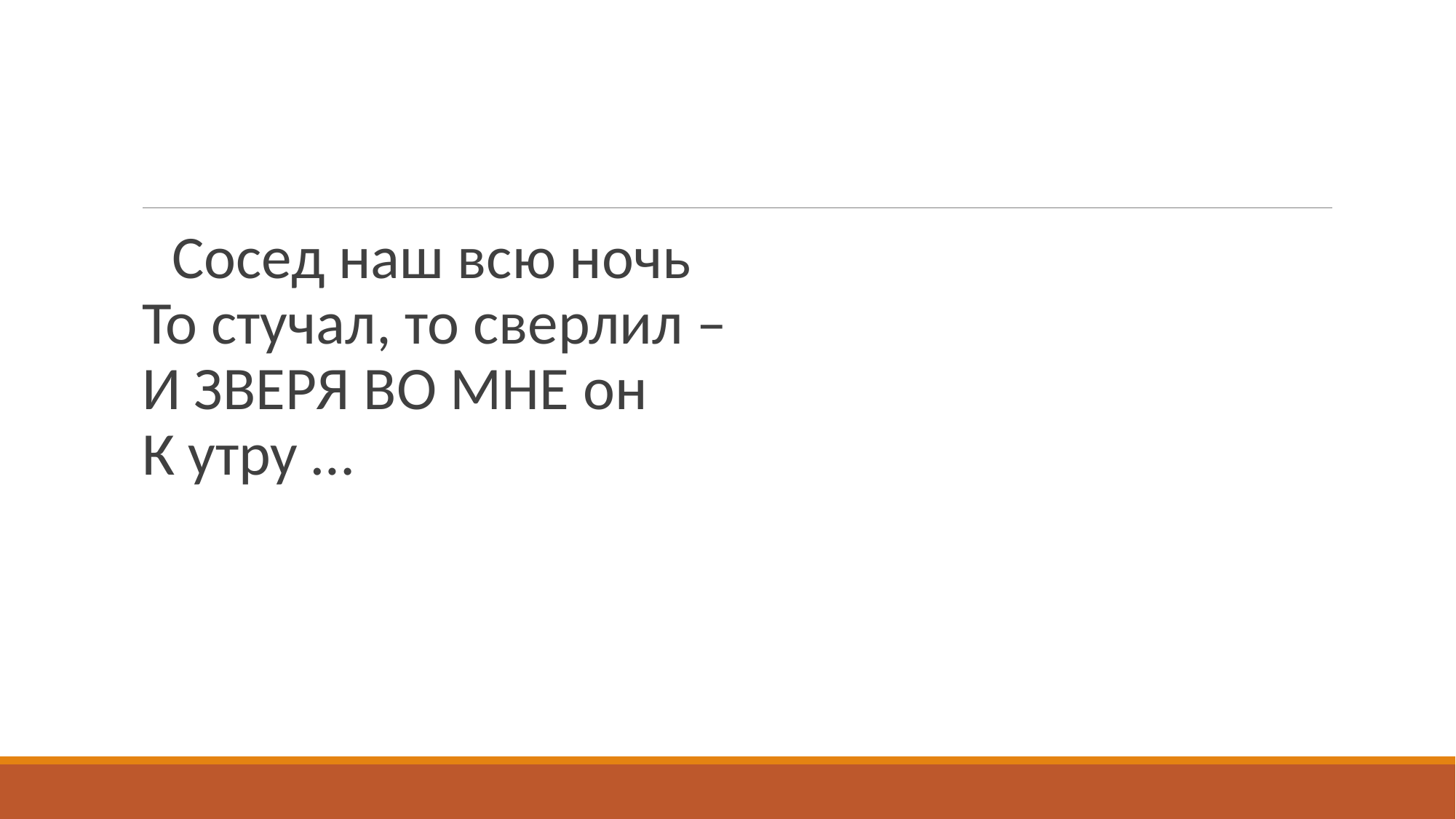

#
   Сосед наш всю ночь
То стучал, то сверлил –
И ЗВЕРЯ ВО МНЕ он
К утру …